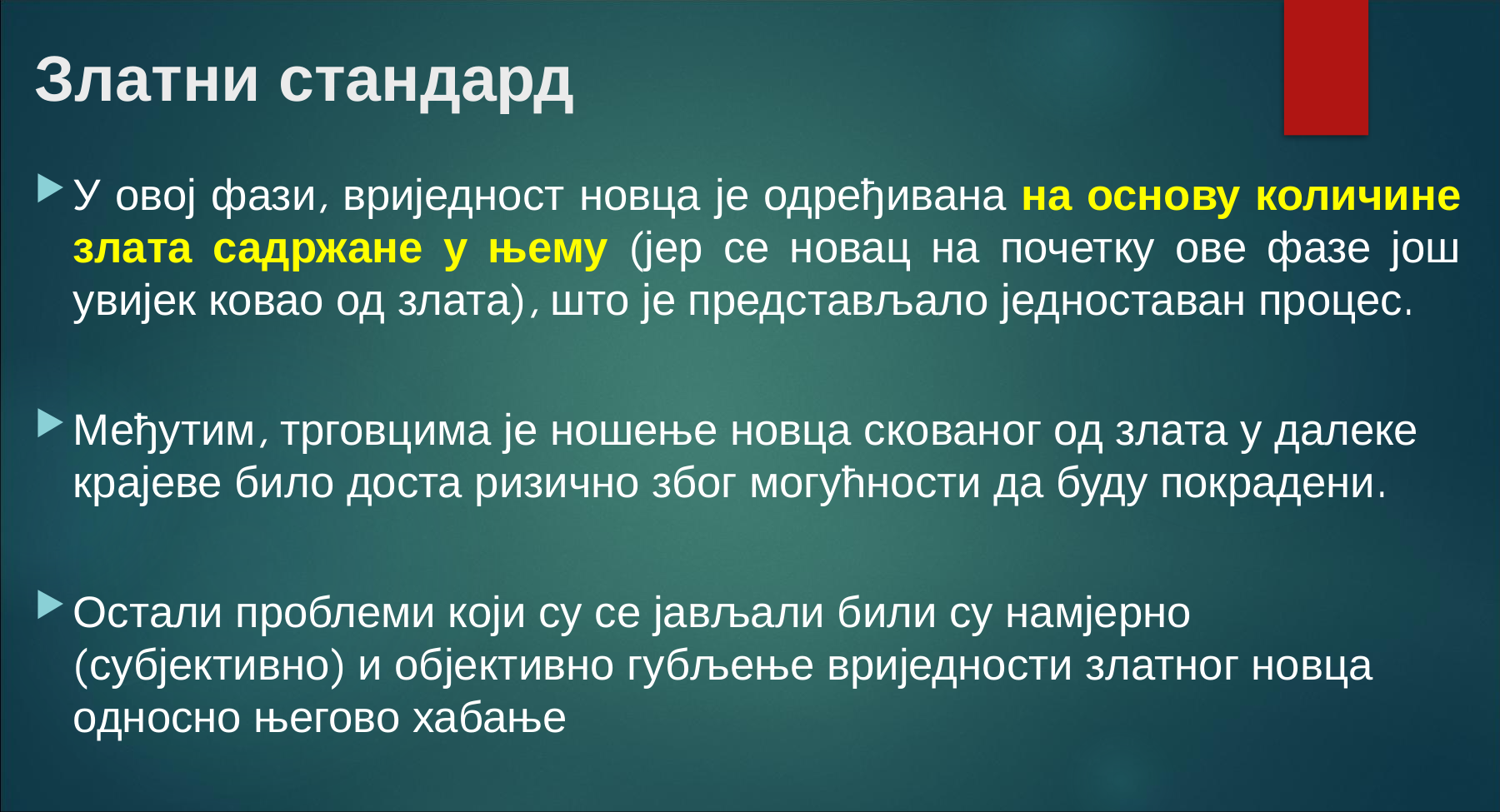

# Златни стандард
У овој фази, вриједност новца је одређивана на основу количине злата садржане у њему (јер се новац на почетку ове фазе још увијек ковао од злата), што је представљало једноставан процес.

Међутим, трговцима је ношење новца скованог од злата у далеке крајеве било доста ризично због могућности да буду покрадени.

Остали проблеми који су се јављали били су намјерно (субјективно) и објективно губљење вриједности златног новца односно његово хабање